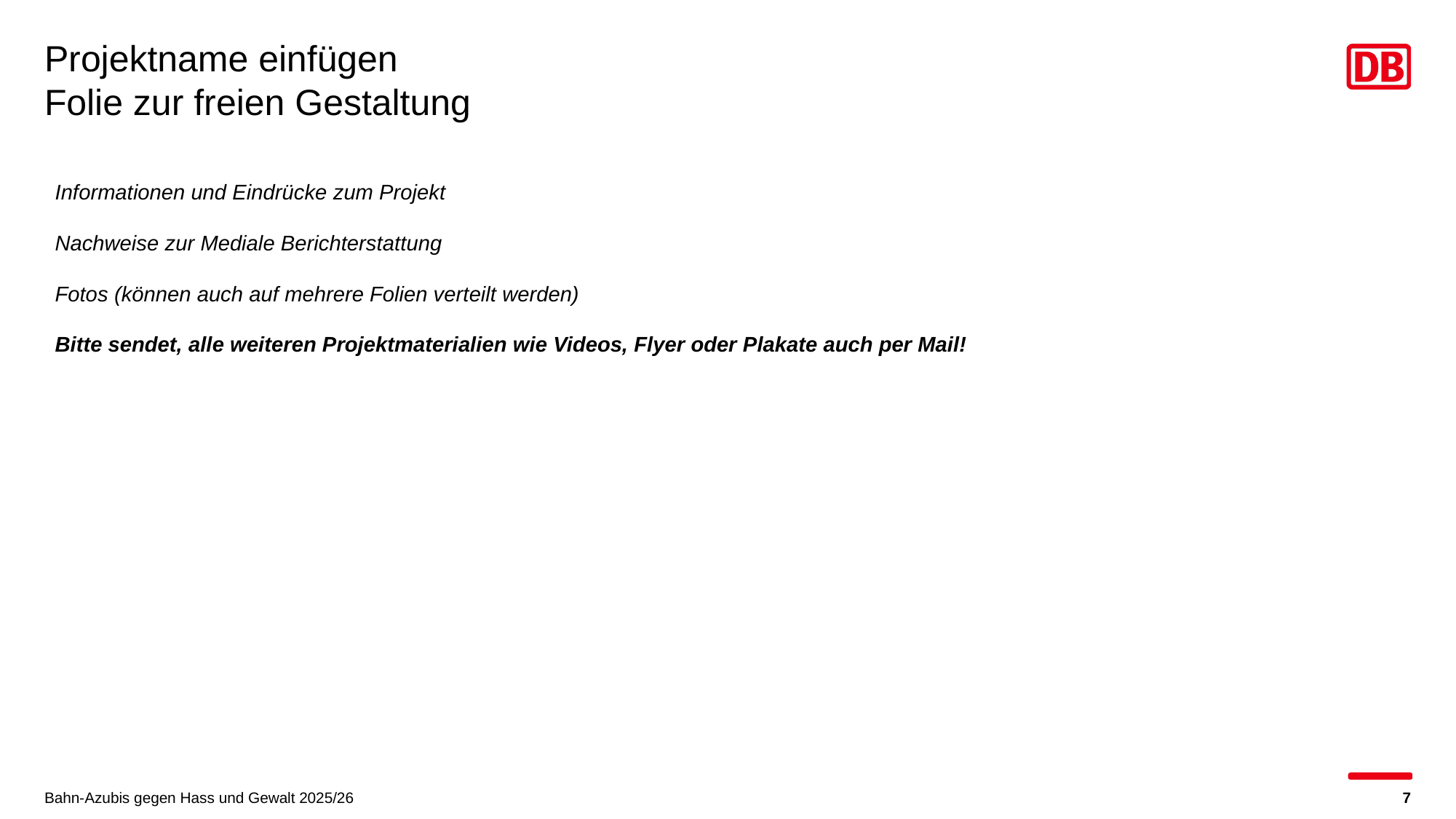

# Projektname einfügen Folie zur freien Gestaltung

Informationen und Eindrücke zum Projekt

Nachweise zur Mediale Berichterstattung

Fotos (können auch auf mehrere Folien verteilt werden)

Bitte sendet, alle weiteren Projektmaterialien wie Videos, Flyer oder Plakate auch per Mail!
Bahn-Azubis gegen Hass und Gewalt 2025/26
7